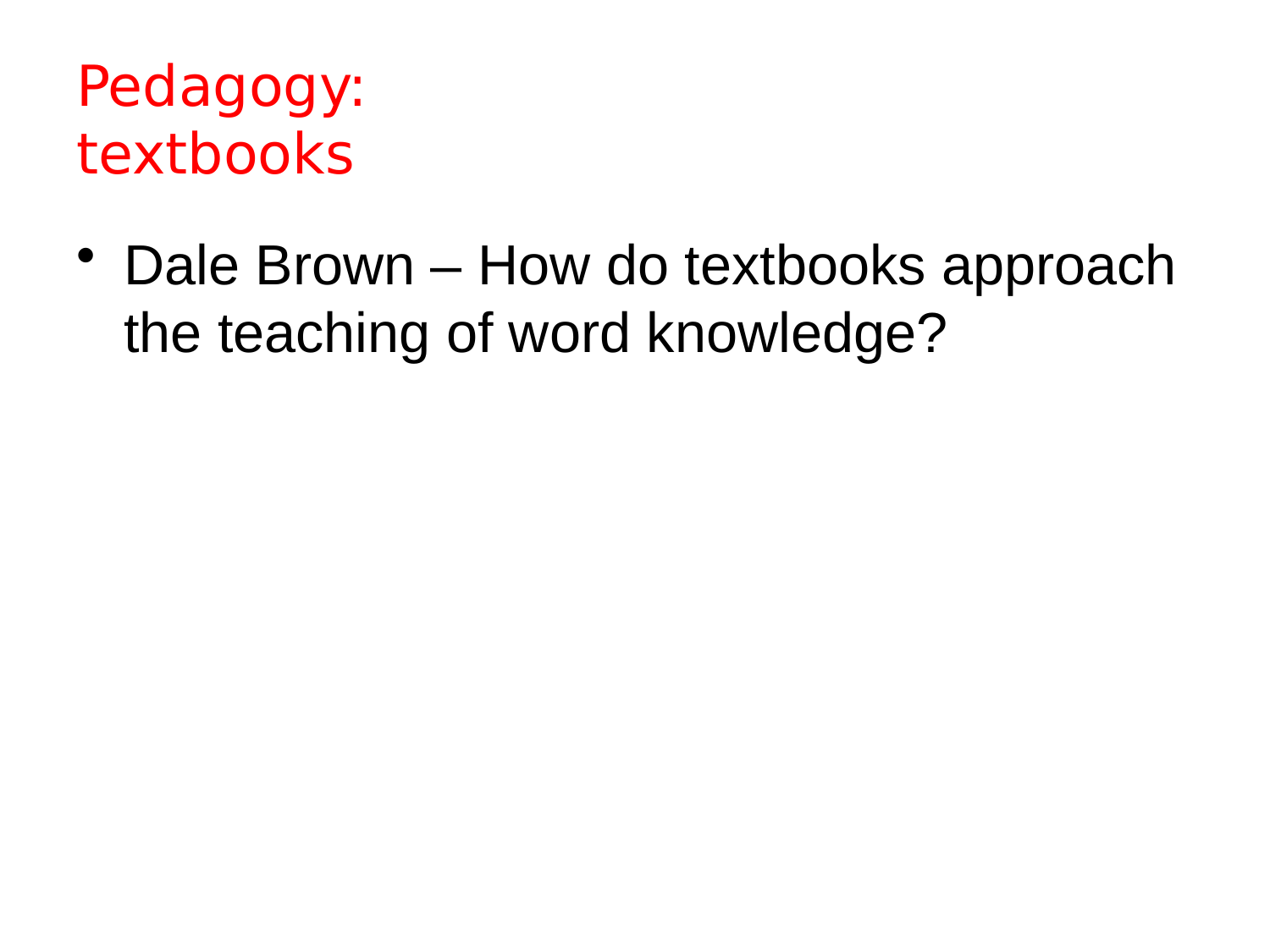

# Pedagogy: textbooks
Dale Brown – How do textbooks approach the teaching of word knowledge?